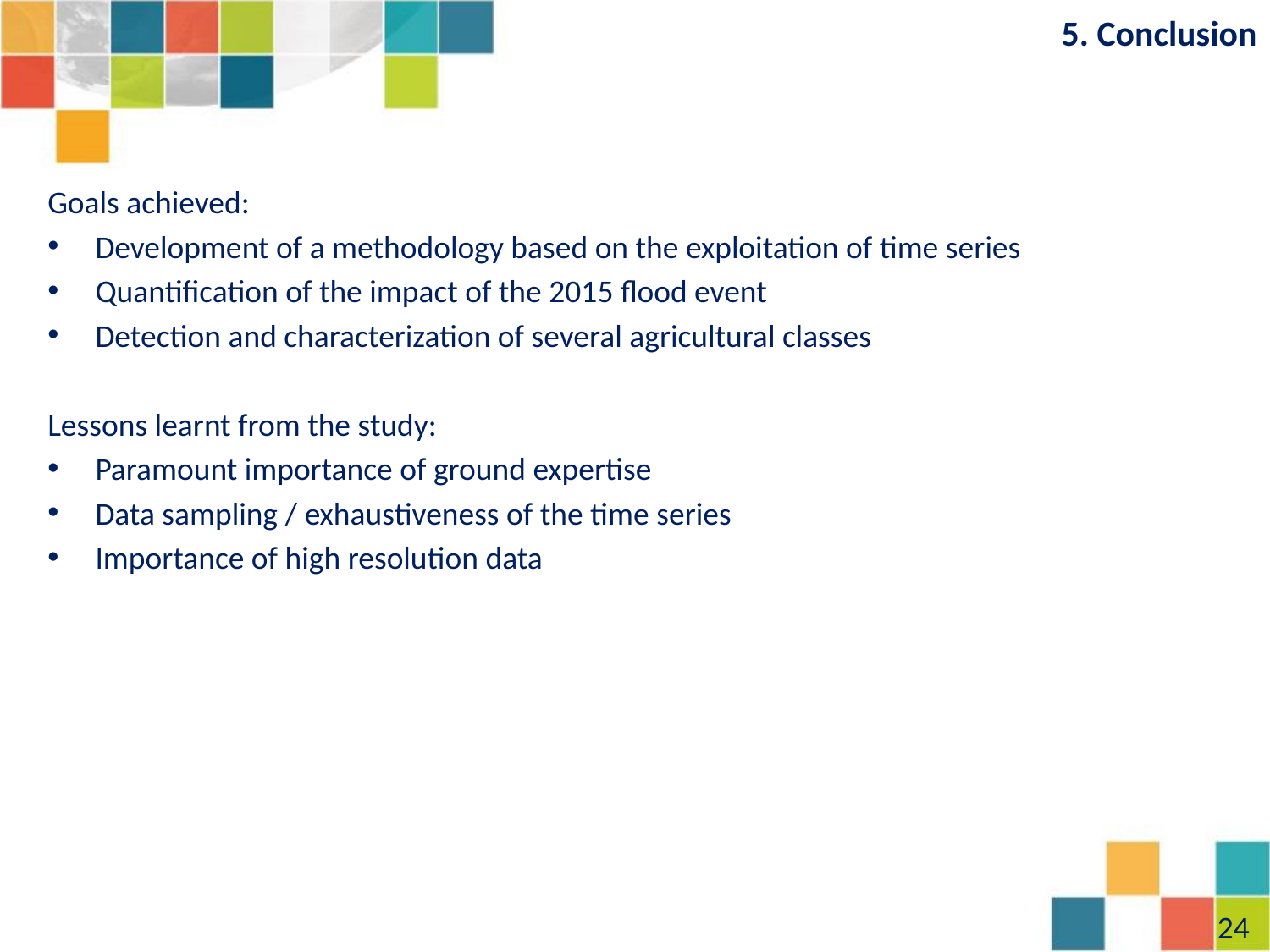

5. Conclusion
Goals achieved:
Development of a methodology based on the exploitation of time series
Quantification of the impact of the 2015 flood event
Detection and characterization of several agricultural classes

Lessons learnt from the study:
Paramount importance of ground expertise
Data sampling / exhaustiveness of the time series
Importance of high resolution data